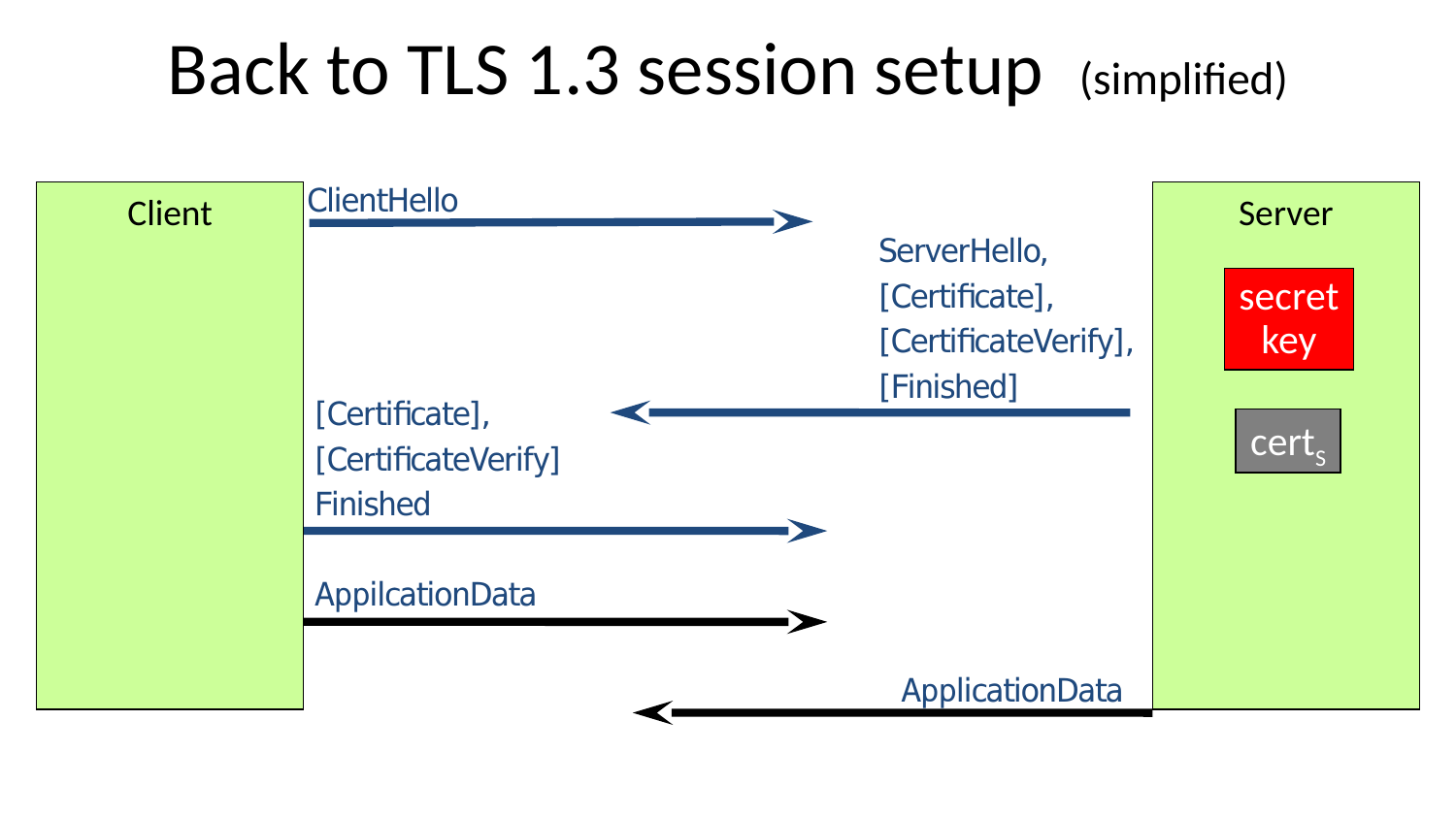

# Back to TLS 1.3 session setup  (simplified)
ClientHello
Client
Server
S
C

ServerHello,
[Certificate],
[CertificateVerify],
[Finished]
secret
key
[Certificate],
[CertificateVerify]
Finished

AppilcationData
certS

ApplicationData